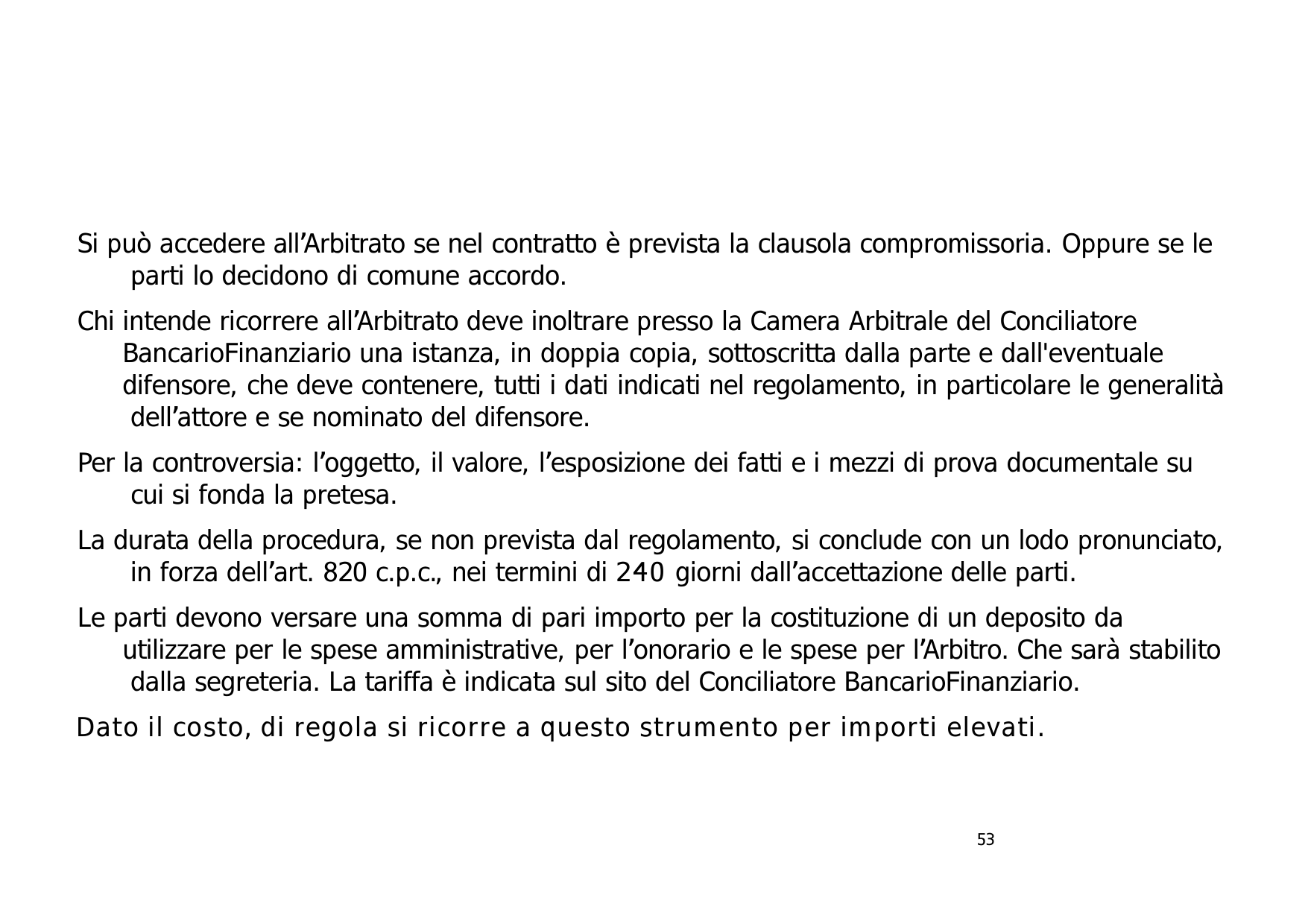

Si può accedere all’Arbitrato se nel contratto è prevista la clausola compromissoria. Oppure se le  parti lo decidono di comune accordo.
Chi intende ricorrere all’Arbitrato deve inoltrare presso la Camera Arbitrale del Conciliatore  BancarioFinanziario una istanza, in doppia copia, sottoscritta dalla parte e dall'eventuale  difensore, che deve contenere, tutti i dati indicati nel regolamento, in particolare le generalità  dell’attore e se nominato del difensore.
Per la controversia: l’oggetto, il valore, l’esposizione dei fatti e i mezzi di prova documentale su  cui si fonda la pretesa.
La durata della procedura, se non prevista dal regolamento, si conclude con un lodo pronunciato,  in forza dell’art. 820 c.p.c., nei termini di 240 giorni dall’accettazione delle parti.
Le parti devono versare una somma di pari importo per la costituzione di un deposito da  utilizzare per le spese amministrative, per l’onorario e le spese per l’Arbitro. Che sarà stabilito  dalla segreteria. La tariffa è indicata sul sito del Conciliatore BancarioFinanziario.
Dato il costo, di regola si ricorre a questo strumento per importi elevati.
53